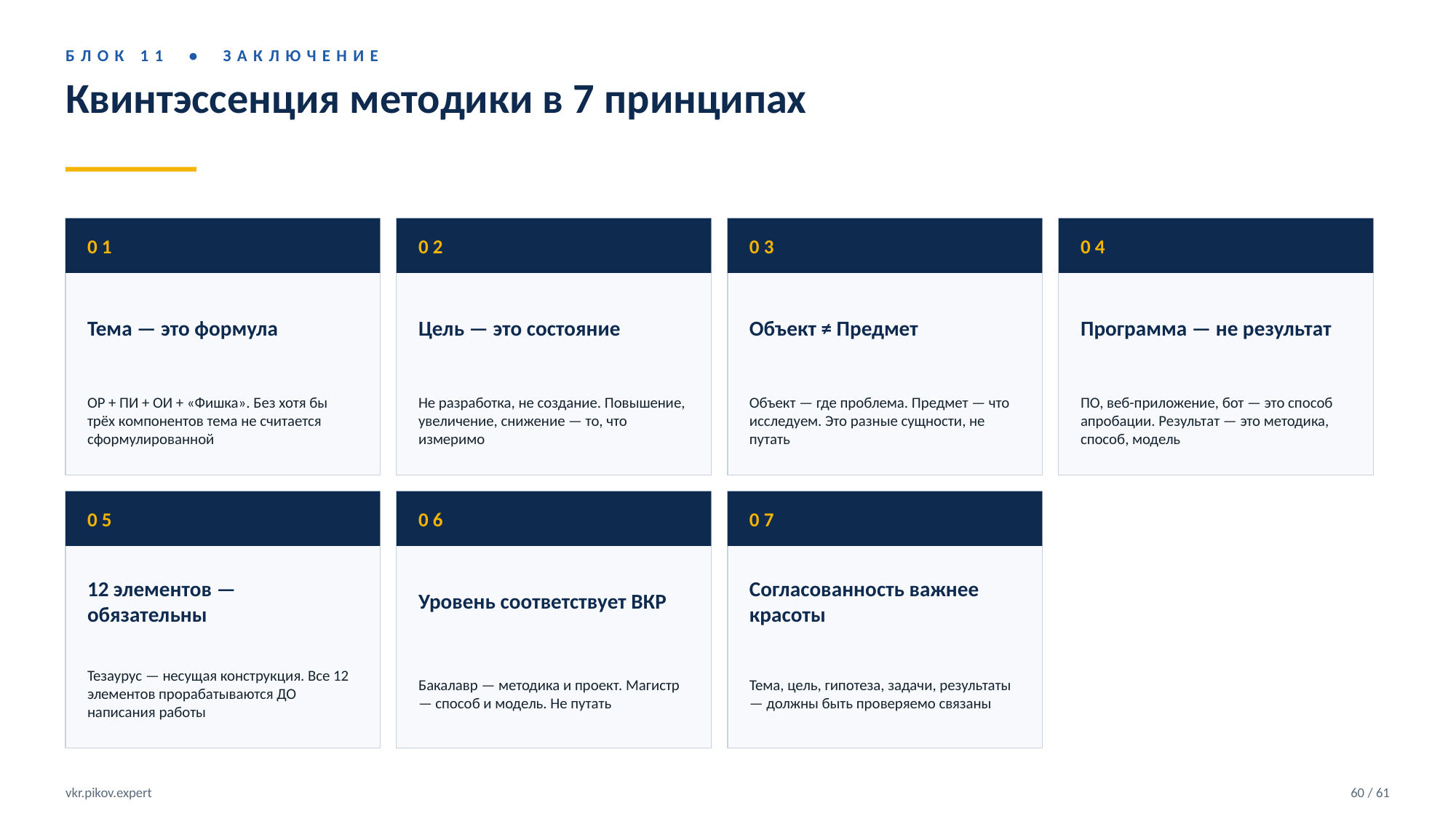

БЛОК 11  •  ЗАКЛЮЧЕНИЕ
Квинтэссенция методики в 7 принципах

01

02

03

04
Тема — это формула
Цель — это состояние
Объект ≠ Предмет
Программа — не результат
ОР + ПИ + ОИ + «Фишка». Без хотя бы трёх компонентов тема не считается сформулированной
Не разработка, не создание. Повышение, увеличение, снижение — то, что измеримо
Объект — где проблема. Предмет — что исследуем. Это разные сущности, не путать
ПО, веб-приложение, бот — это способ апробации. Результат — это методика, способ, модель

05

06

07
12 элементов — обязательны
Уровень соответствует ВКР
Согласованность важнее красоты
Тезаурус — несущая конструкция. Все 12 элементов прорабатываются ДО написания работы
Бакалавр — методика и проект. Магистр — способ и модель. Не путать
Тема, цель, гипотеза, задачи, результаты — должны быть проверяемо связаны
vkr.pikov.expert
60 / 61